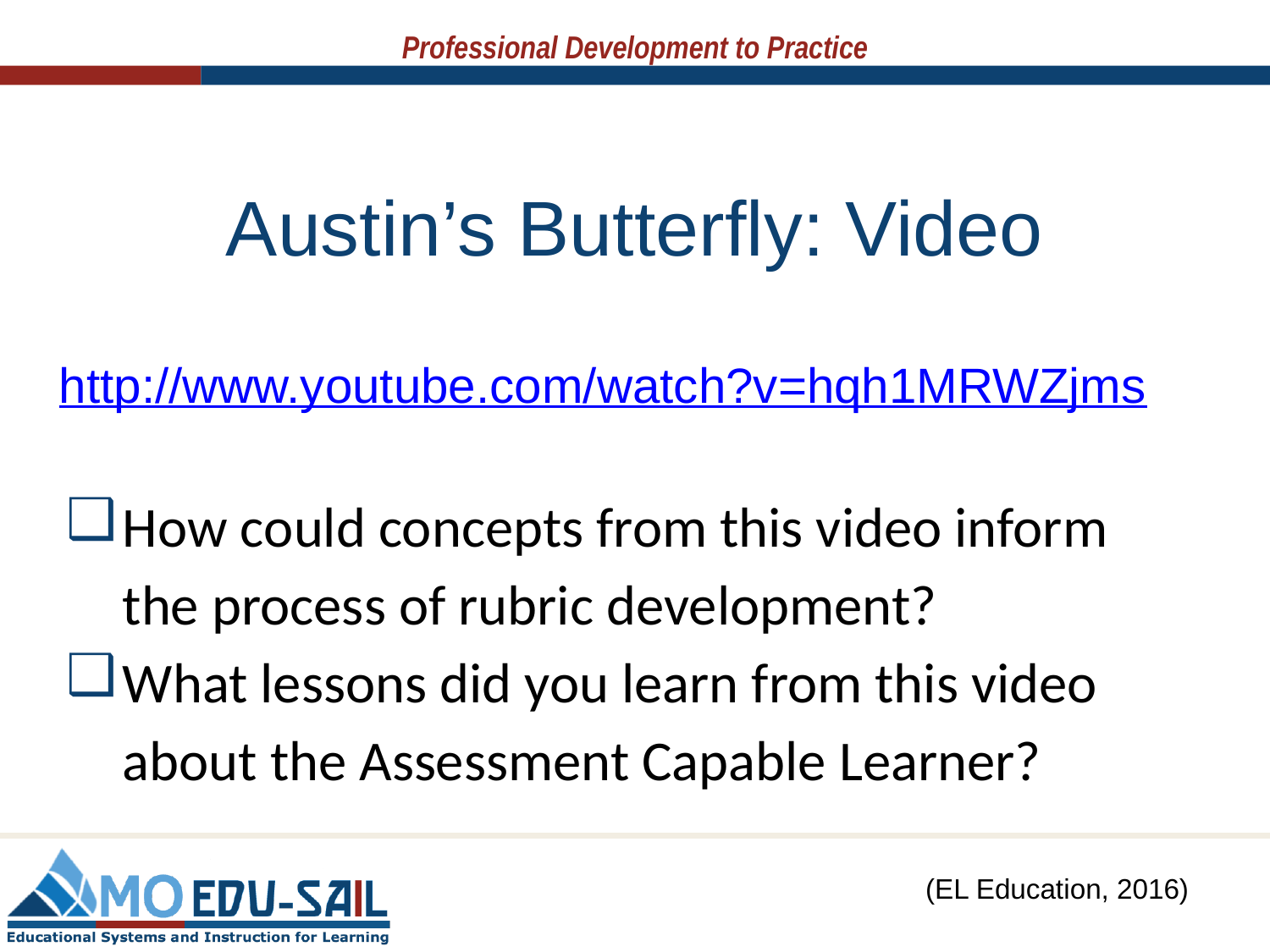

# Austin’s Butterfly: Video
http://www.youtube.com/watch?v=hqh1MRWZjms

How could concepts from this video inform the process of rubric development?
What lessons did you learn from this video about the Assessment Capable Learner?
(EL Education, 2016)